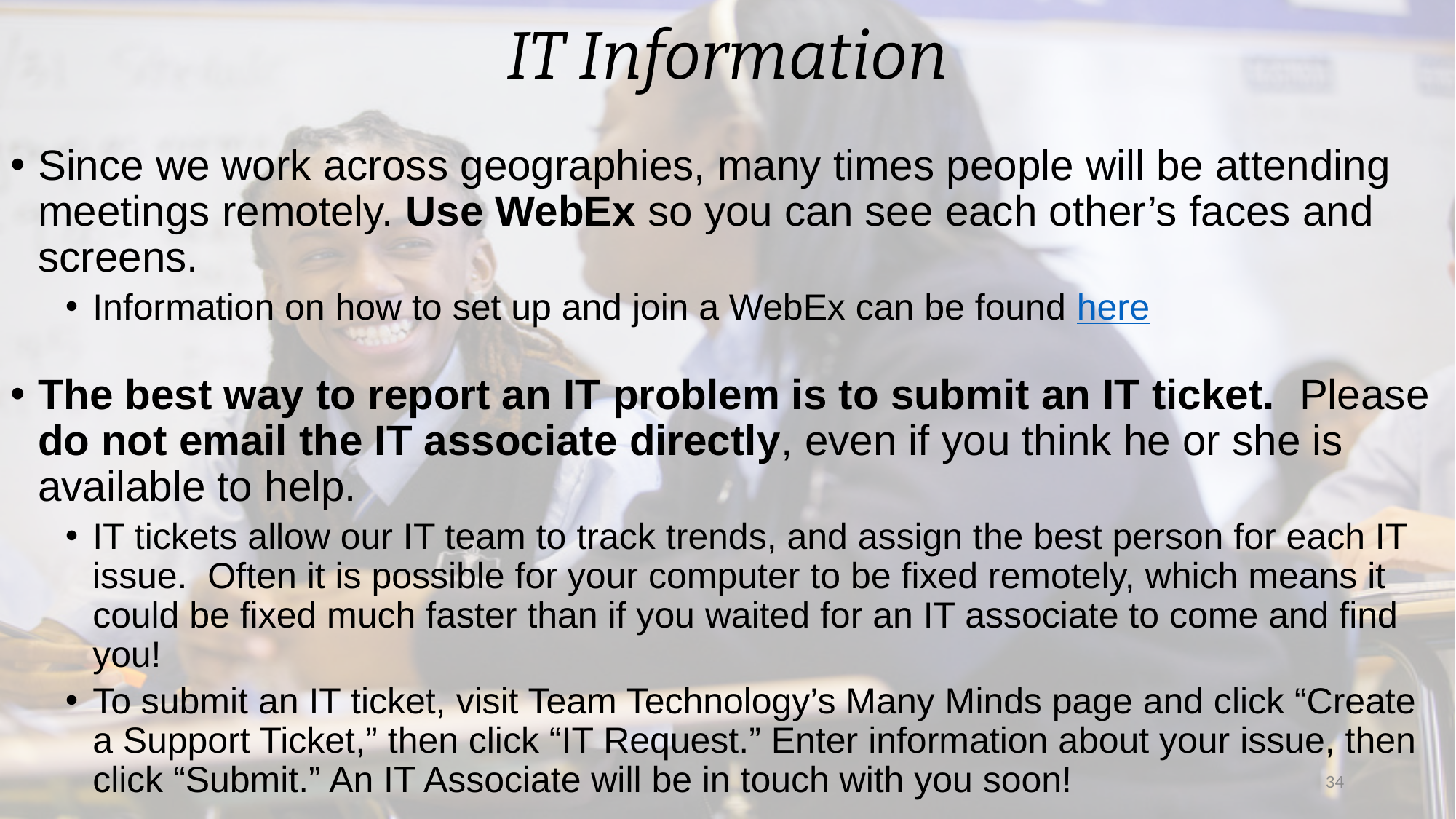

IT Information
Since we work across geographies, many times people will be attending meetings remotely. Use WebEx so you can see each other’s faces and screens.
Information on how to set up and join a WebEx can be found here

The best way to report an IT problem is to submit an IT ticket.  Please do not email the IT associate directly, even if you think he or she is available to help.
IT tickets allow our IT team to track trends, and assign the best person for each IT issue.  Often it is possible for your computer to be fixed remotely, which means it could be fixed much faster than if you waited for an IT associate to come and find you!
To submit an IT ticket, visit Team Technology’s Many Minds page and click “Create a Support Ticket,” then click “IT Request.” Enter information about your issue, then click “Submit.” An IT Associate will be in touch with you soon!

34